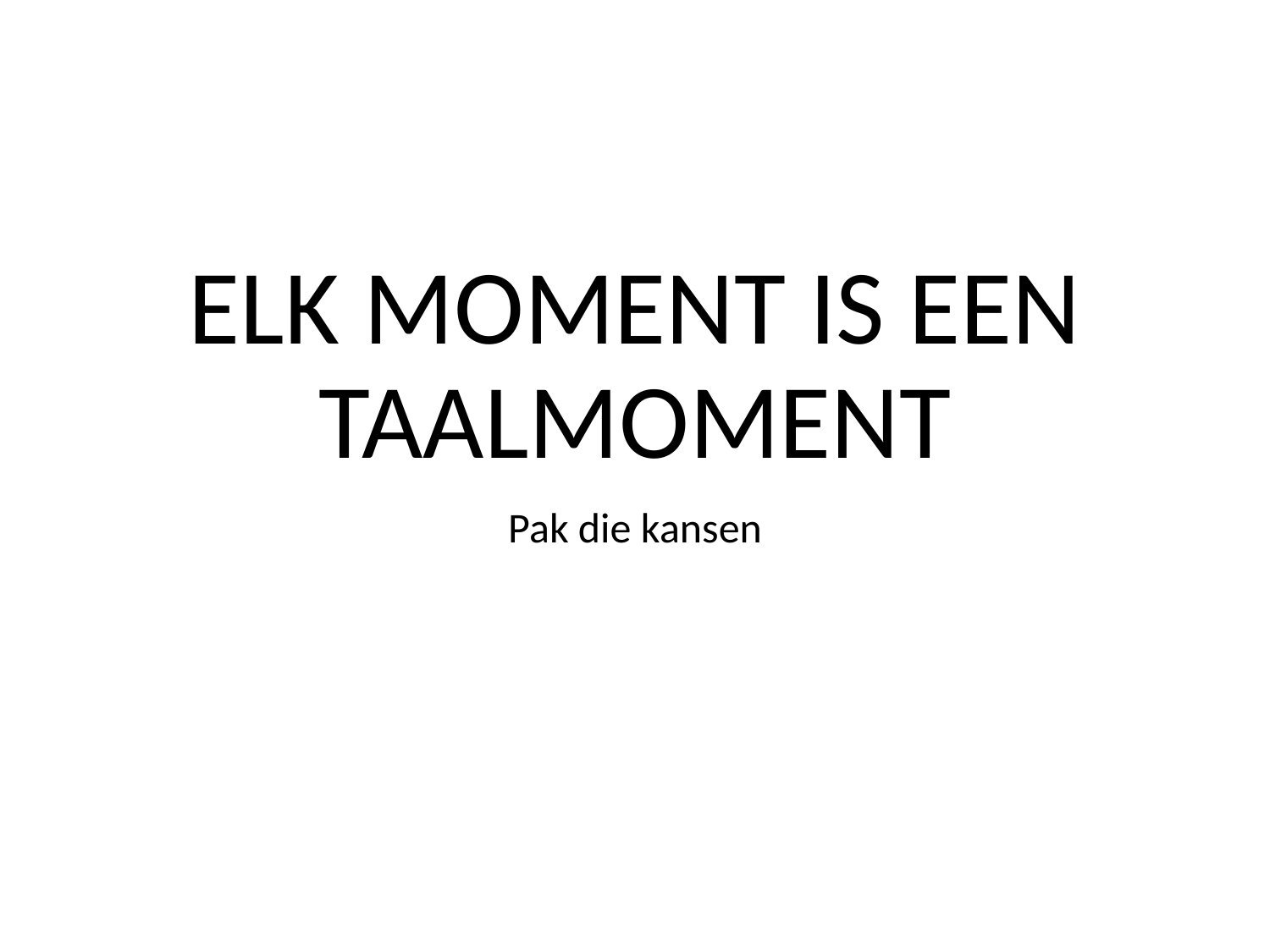

# ELK MOMENT IS EEN TAALMOMENT
Pak die kansen